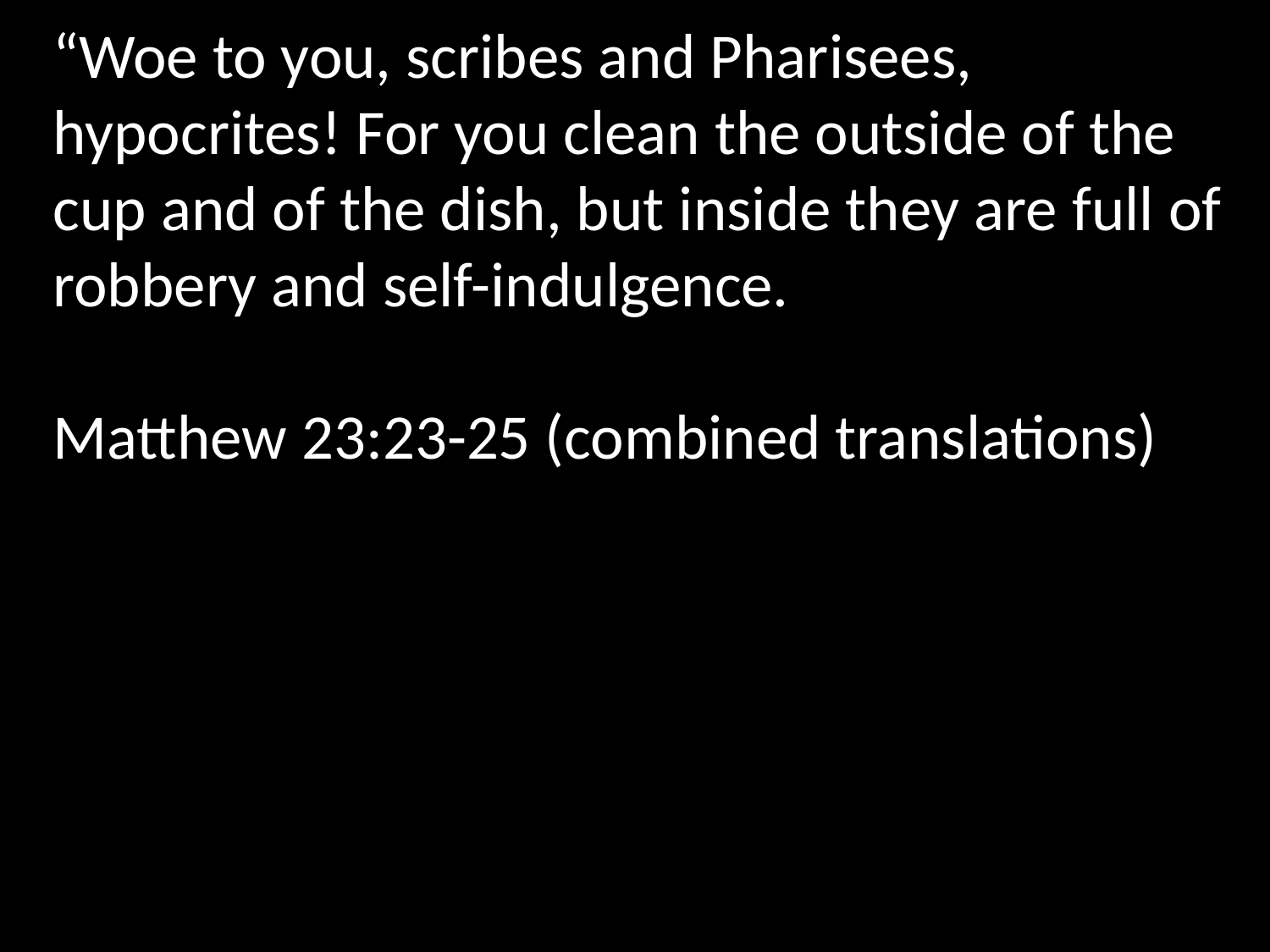

“Woe to you, scribes and Pharisees, hypocrites! For you clean the outside of the cup and of the dish, but inside they are full of robbery and self-indulgence.

Matthew 23:23-25 (combined translations)